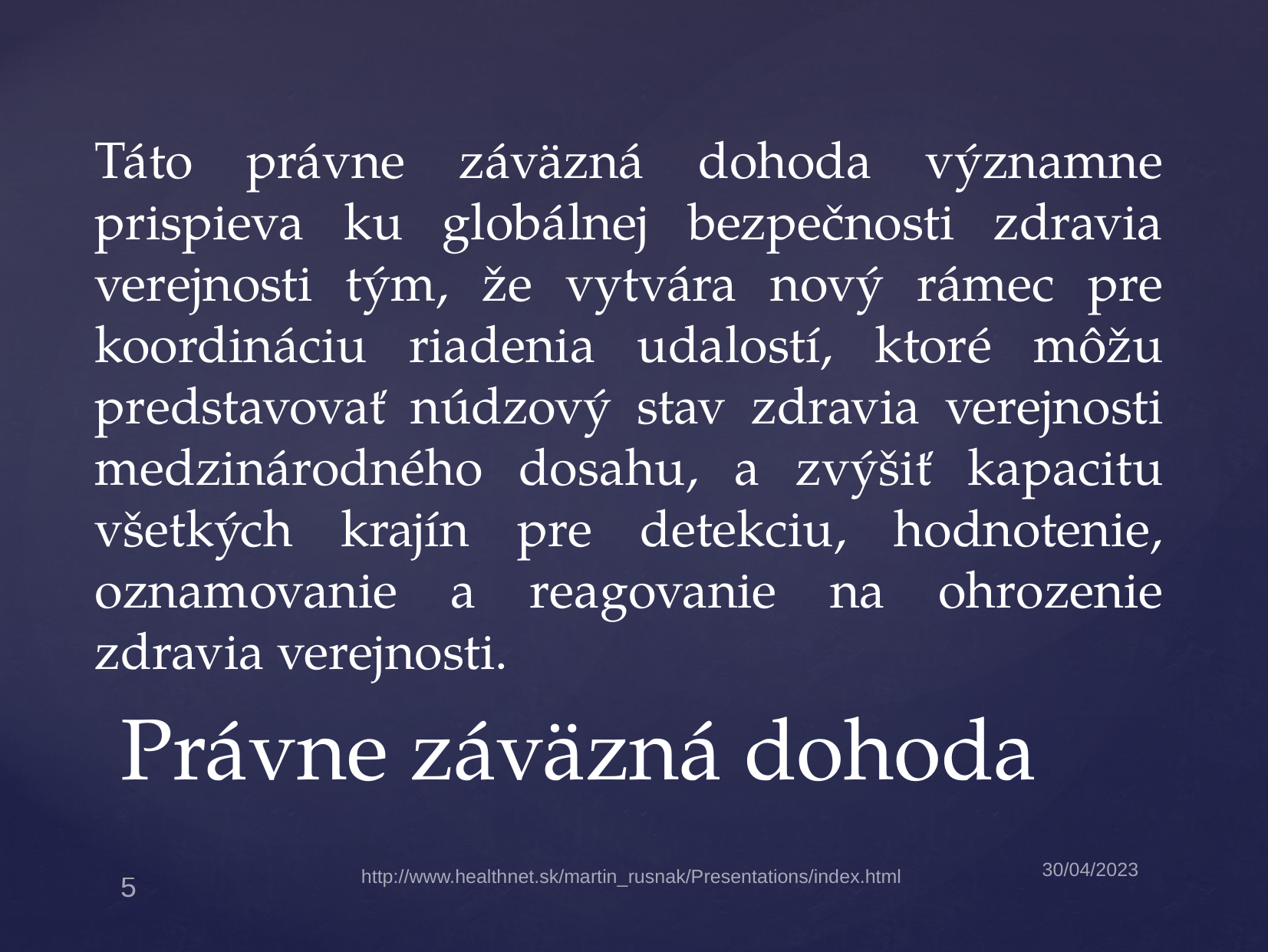

Táto právne záväzná dohoda významne prispieva ku globálnej bezpečnosti zdravia verejnosti tým, že vytvára nový rámec pre koordináciu riadenia udalostí, ktoré môžu predstavovať núdzový stav zdravia verejnosti medzinárodného dosahu, a zvýšiť kapacitu všetkých krajín pre detekciu, hodnotenie, oznamovanie a reagovanie na ohrozenie zdravia verejnosti.
# Právne záväzná dohoda
30/04/2023
http://www.healthnet.sk/martin_rusnak/Presentations/index.html
5